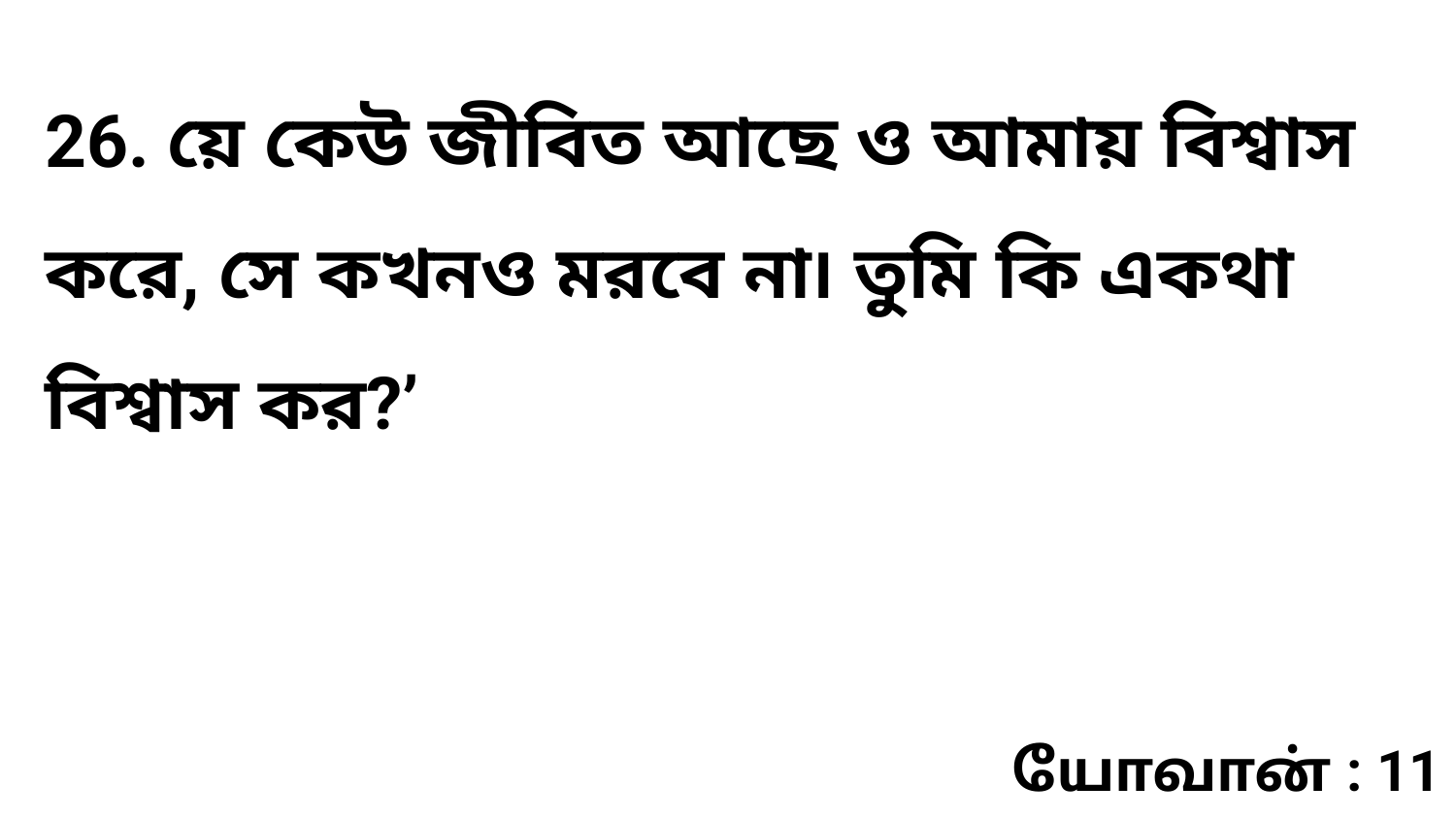

26. য়ে কেউ জীবিত আছে ও আমায় বিশ্বাস করে, সে কখনও মরবে না৷ তুমি কি একথা বিশ্বাস কর?’
யோவான் : 11